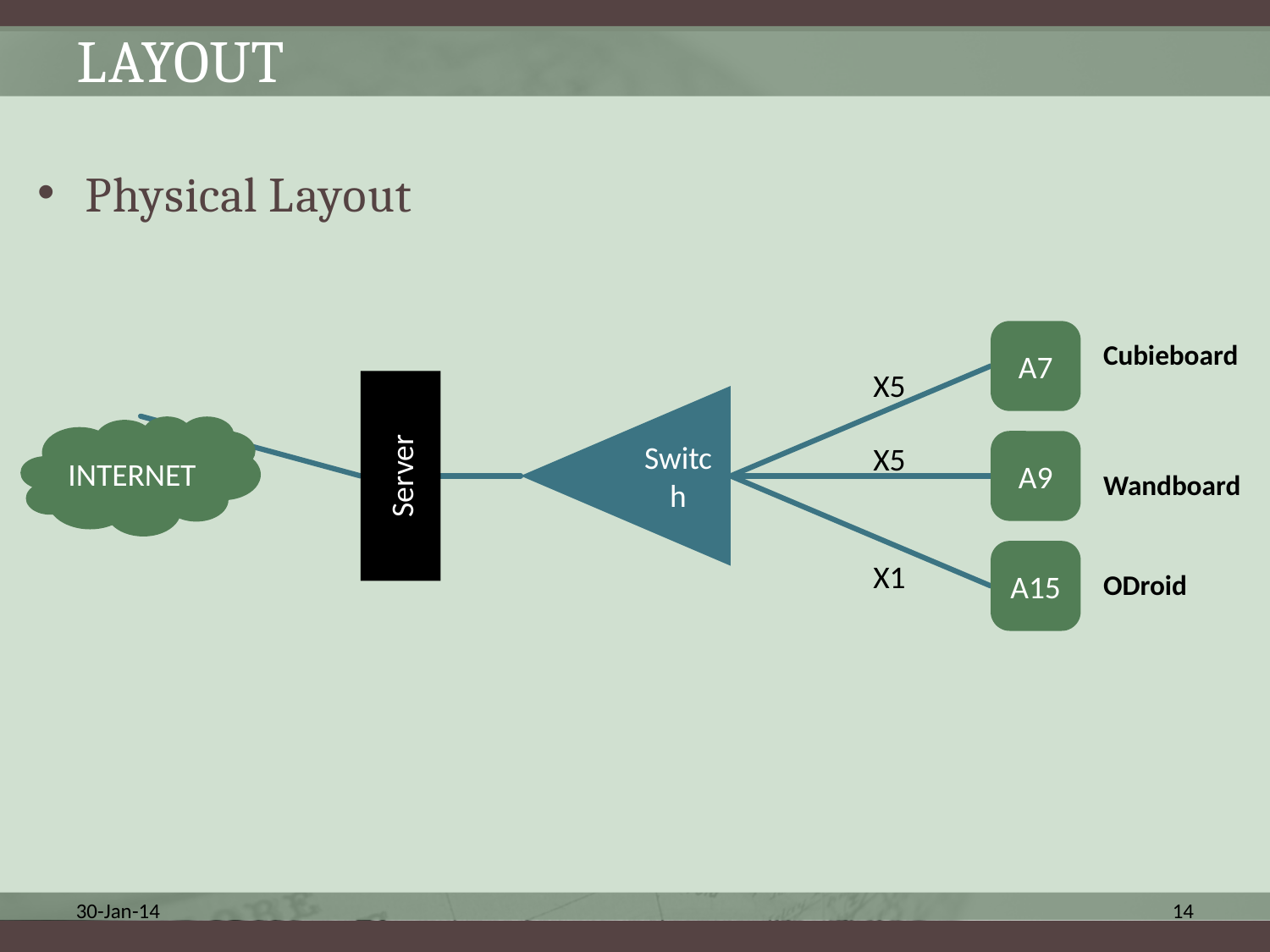

# Layout
Physical Layout
A7
Cubieboard
X5
Switch
Server
INTERNET
A9
X5
Wandboard
A15
X1
ODroid
30-Jan-14
14